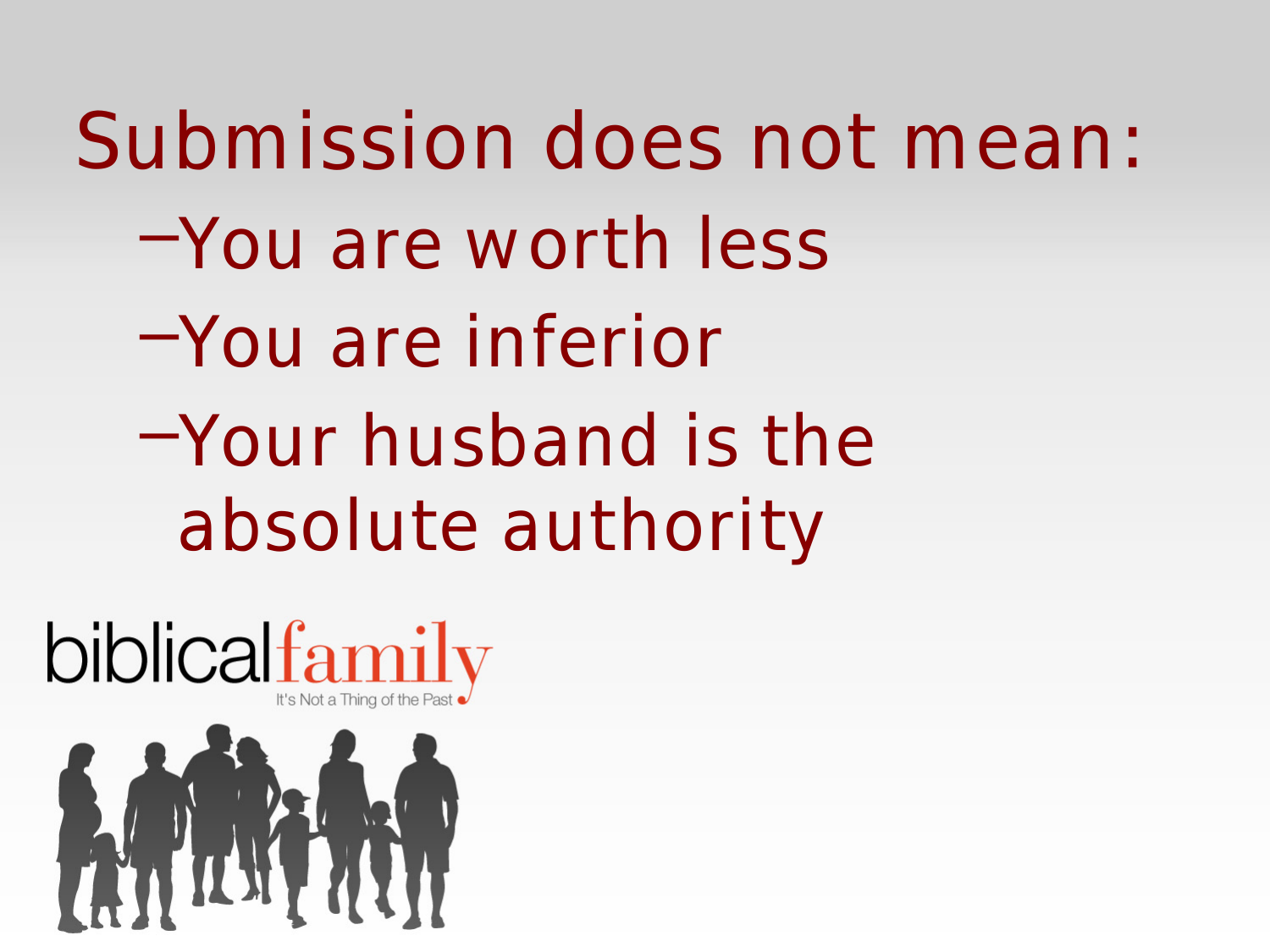

Submission does not mean:
You are worth less
You are inferior
Your husband is the absolute authority